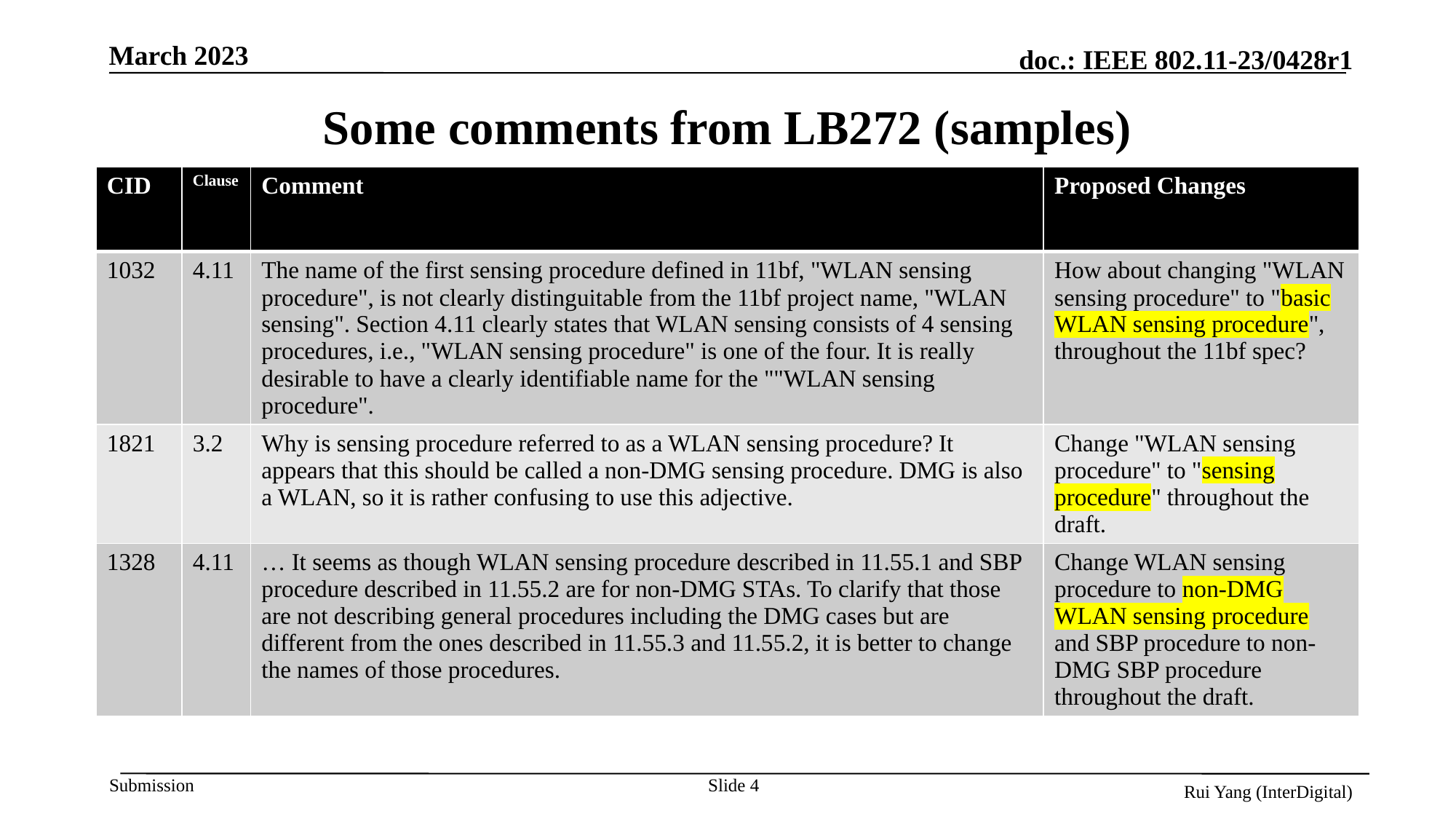

# Some comments from LB272 (samples)
| CID | Clause | Comment | Proposed Changes |
| --- | --- | --- | --- |
| 1032 | 4.11 | The name of the first sensing procedure defined in 11bf, "WLAN sensing procedure", is not clearly distinguitable from the 11bf project name, "WLAN sensing". Section 4.11 clearly states that WLAN sensing consists of 4 sensing procedures, i.e., "WLAN sensing procedure" is one of the four. It is really desirable to have a clearly identifiable name for the ""WLAN sensing procedure". | How about changing "WLAN sensing procedure" to "basic WLAN sensing procedure", throughout the 11bf spec? |
| 1821 | 3.2 | Why is sensing procedure referred to as a WLAN sensing procedure? It appears that this should be called a non-DMG sensing procedure. DMG is also a WLAN, so it is rather confusing to use this adjective. | Change "WLAN sensing procedure" to "sensing procedure" throughout the draft. |
| 1328 | 4.11 | … It seems as though WLAN sensing procedure described in 11.55.1 and SBP procedure described in 11.55.2 are for non-DMG STAs. To clarify that those are not describing general procedures including the DMG cases but are different from the ones described in 11.55.3 and 11.55.2, it is better to change the names of those procedures. | Change WLAN sensing procedure to non-DMG WLAN sensing procedure and SBP procedure to non-DMG SBP procedure throughout the draft. |
Slide 4